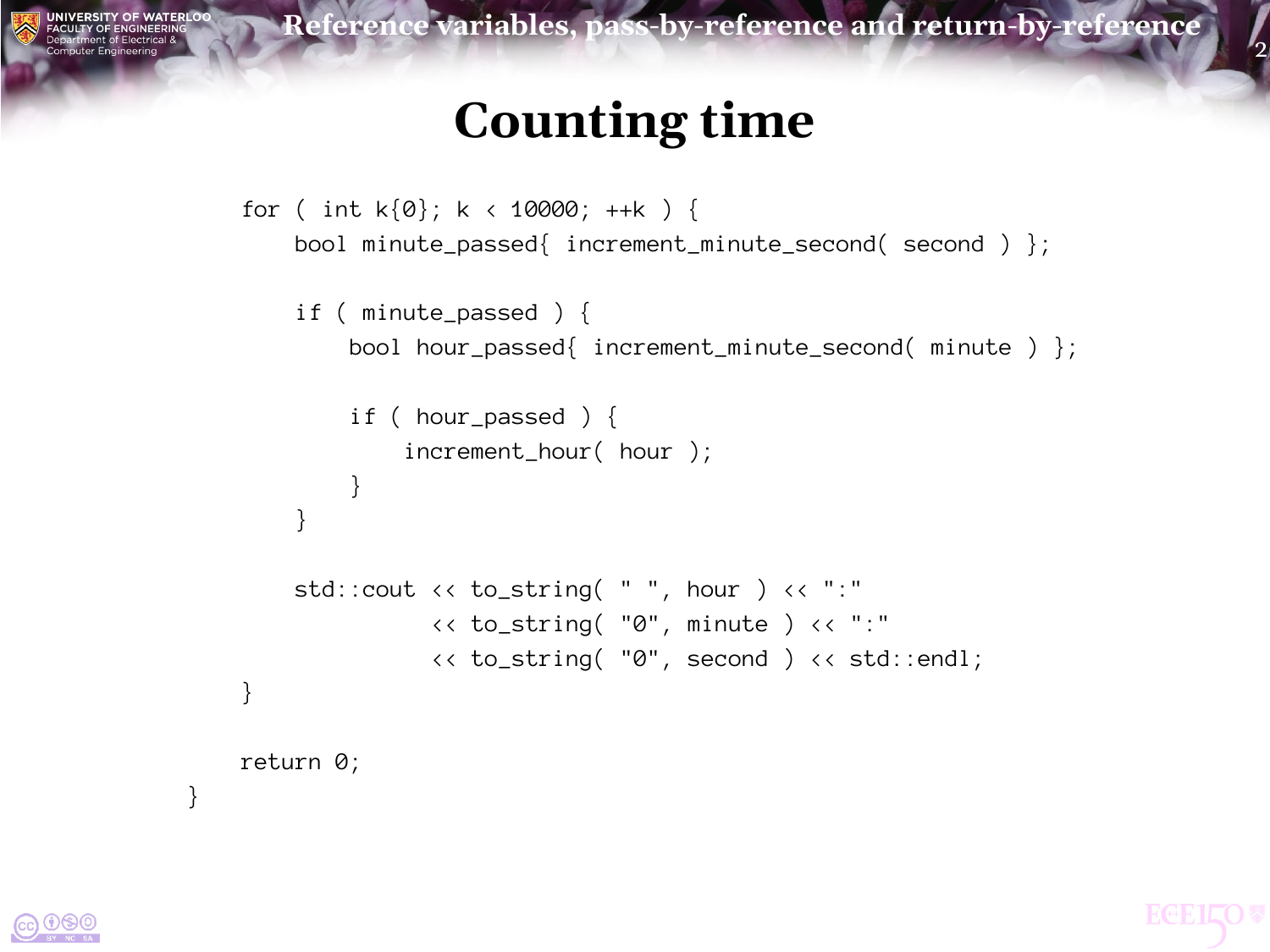

# Counting time
    for ( int k{0}; k < 10000; ++k ) {
        bool minute_passed{ increment_minute_second( second ) };

        if ( minute_passed ) {
            bool hour_passed{ increment_minute_second( minute ) };

            if ( hour_passed ) {
                increment_hour( hour );
            }
        }

        std::cout << to_string( " ", hour ) << ":"
                  << to_string( "0", minute ) << ":"
                  << to_string( "0", second ) << std::endl;
    }

    return 0;
}